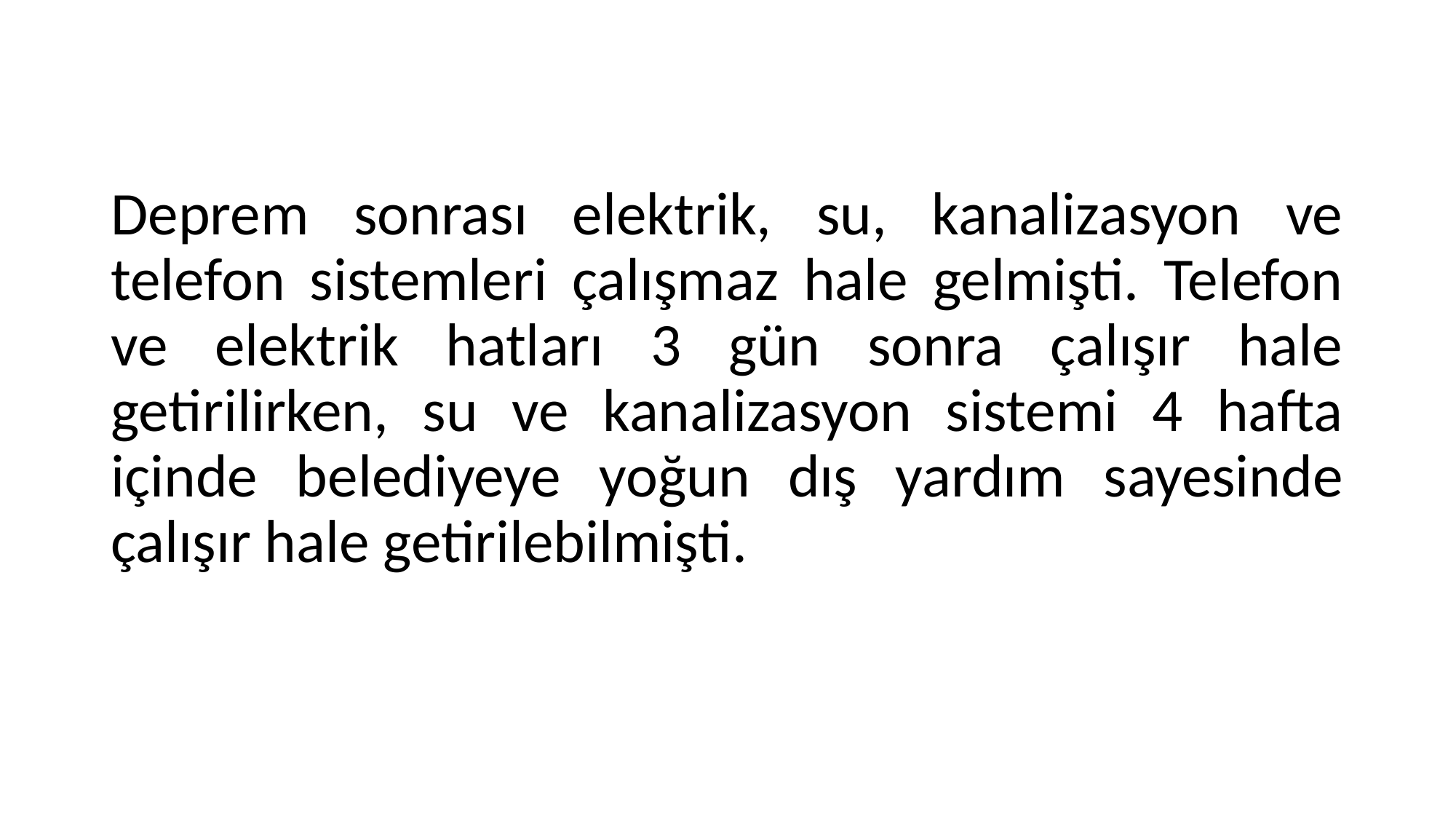

Deprem sonrası elektrik, su, kanalizasyon ve telefon sistemleri çalışmaz hale gelmişti. Telefon ve elektrik hatları 3 gün sonra çalışır hale getirilirken, su ve kanalizasyon sistemi 4 hafta içinde belediyeye yoğun dış yardım sayesinde çalışır hale getirilebilmişti.